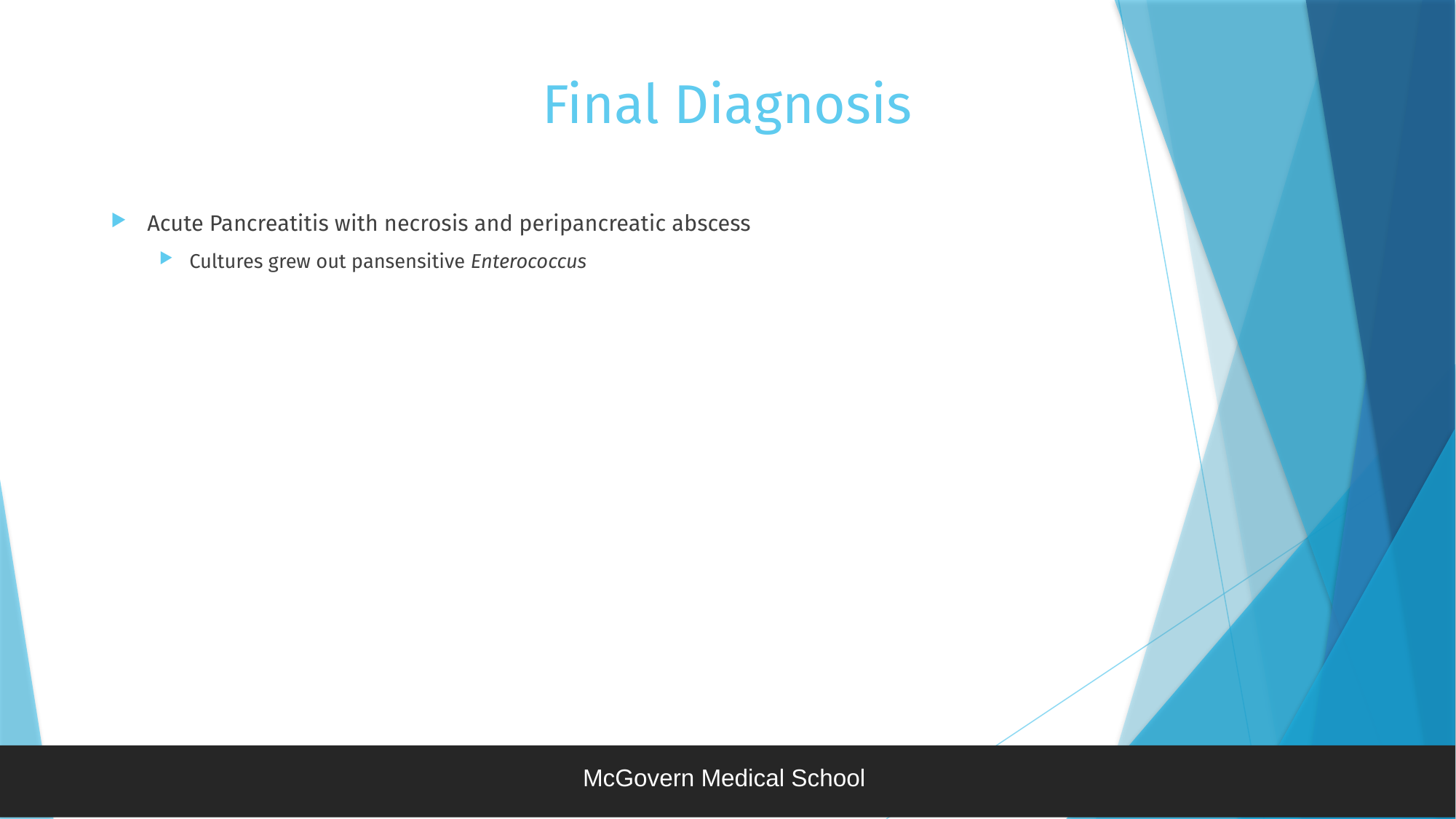

# Final Diagnosis
Acute Pancreatitis with necrosis and peripancreatic abscess
Cultures grew out pansensitive Enterococcus